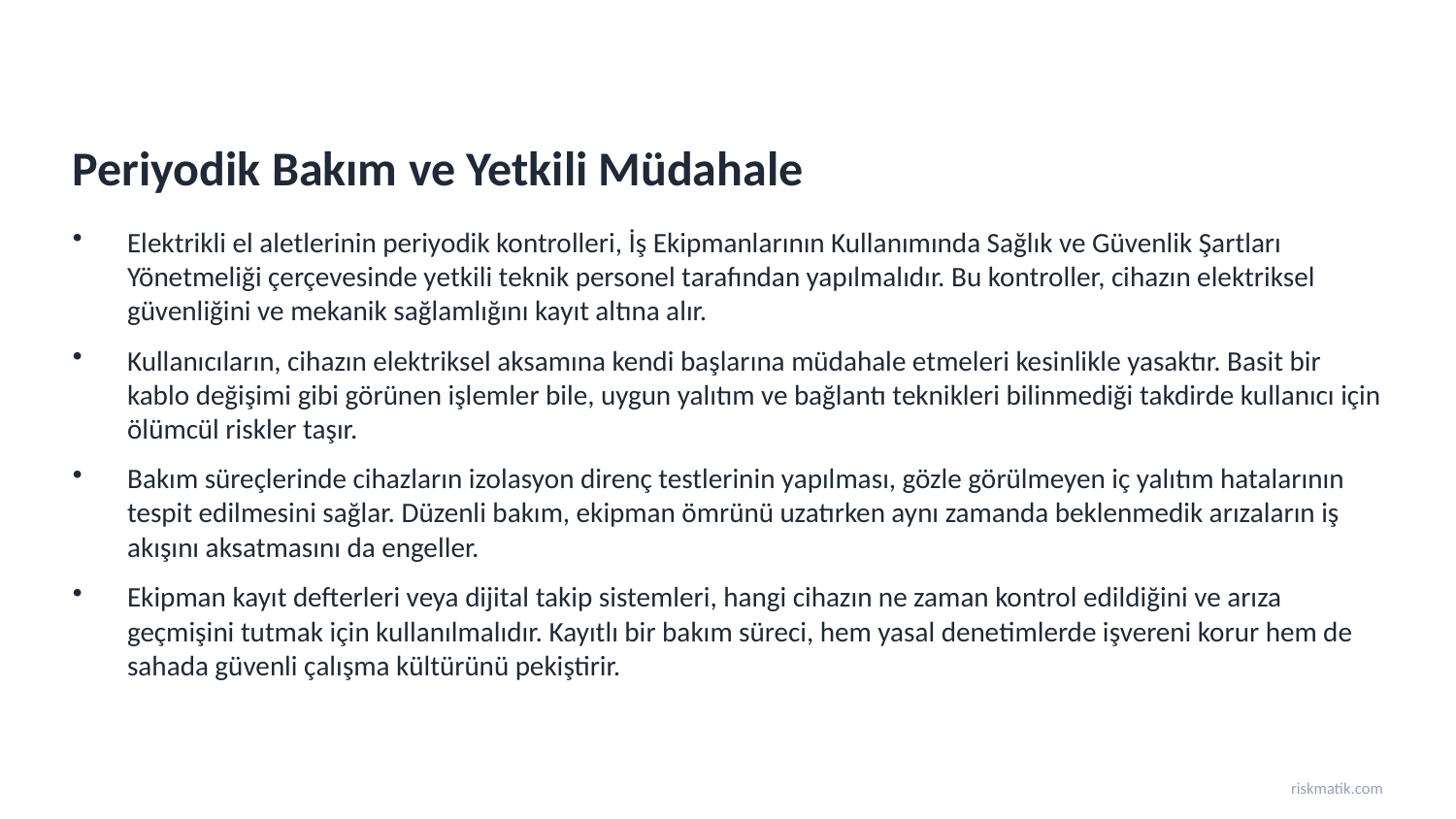

Periyodik Bakım ve Yetkili Müdahale
Elektrikli el aletlerinin periyodik kontrolleri, İş Ekipmanlarının Kullanımında Sağlık ve Güvenlik Şartları Yönetmeliği çerçevesinde yetkili teknik personel tarafından yapılmalıdır. Bu kontroller, cihazın elektriksel güvenliğini ve mekanik sağlamlığını kayıt altına alır.
Kullanıcıların, cihazın elektriksel aksamına kendi başlarına müdahale etmeleri kesinlikle yasaktır. Basit bir kablo değişimi gibi görünen işlemler bile, uygun yalıtım ve bağlantı teknikleri bilinmediği takdirde kullanıcı için ölümcül riskler taşır.
Bakım süreçlerinde cihazların izolasyon direnç testlerinin yapılması, gözle görülmeyen iç yalıtım hatalarının tespit edilmesini sağlar. Düzenli bakım, ekipman ömrünü uzatırken aynı zamanda beklenmedik arızaların iş akışını aksatmasını da engeller.
Ekipman kayıt defterleri veya dijital takip sistemleri, hangi cihazın ne zaman kontrol edildiğini ve arıza geçmişini tutmak için kullanılmalıdır. Kayıtlı bir bakım süreci, hem yasal denetimlerde işvereni korur hem de sahada güvenli çalışma kültürünü pekiştirir.
riskmatik.com